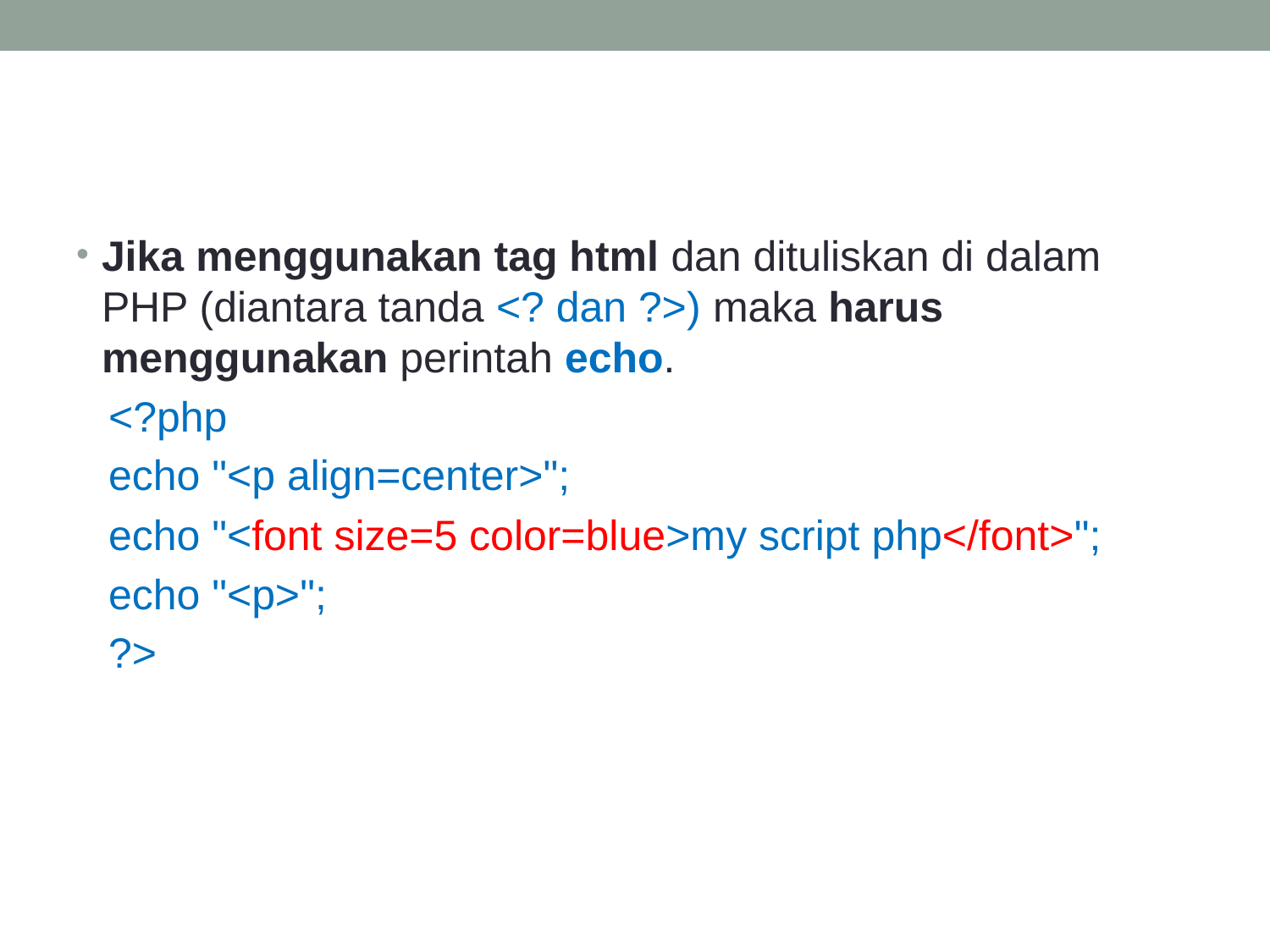

#
Jika menggunakan tag html dan dituliskan di dalam PHP (diantara tanda <? dan ?>) maka harus menggunakan perintah echo.
<?php
echo "<p align=center>";
echo "<font size=5 color=blue>my script php</font>";
echo "<p>";
?>